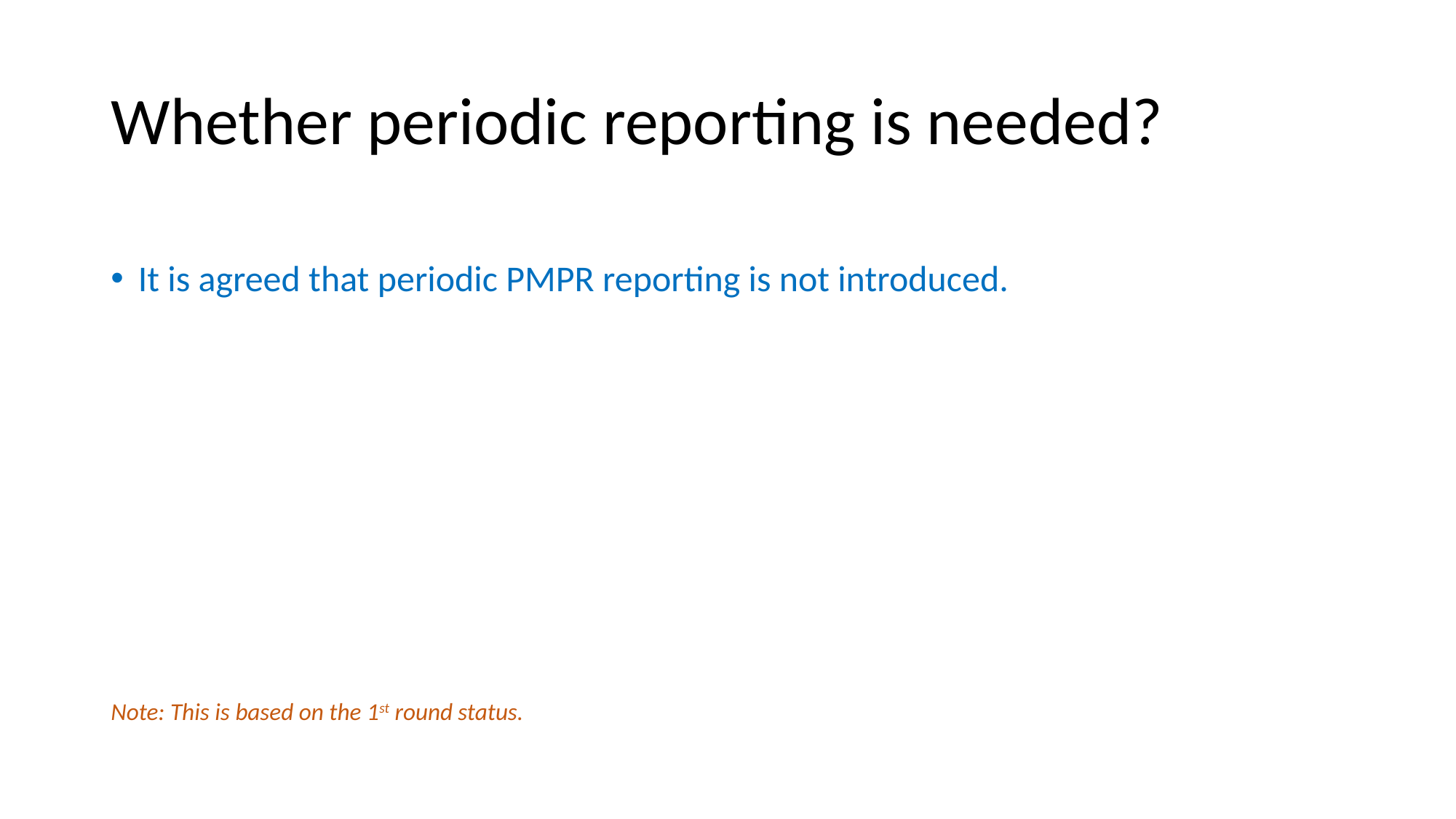

# Whether periodic reporting is needed?
It is agreed that periodic PMPR reporting is not introduced.

Note: This is based on the 1st round status.